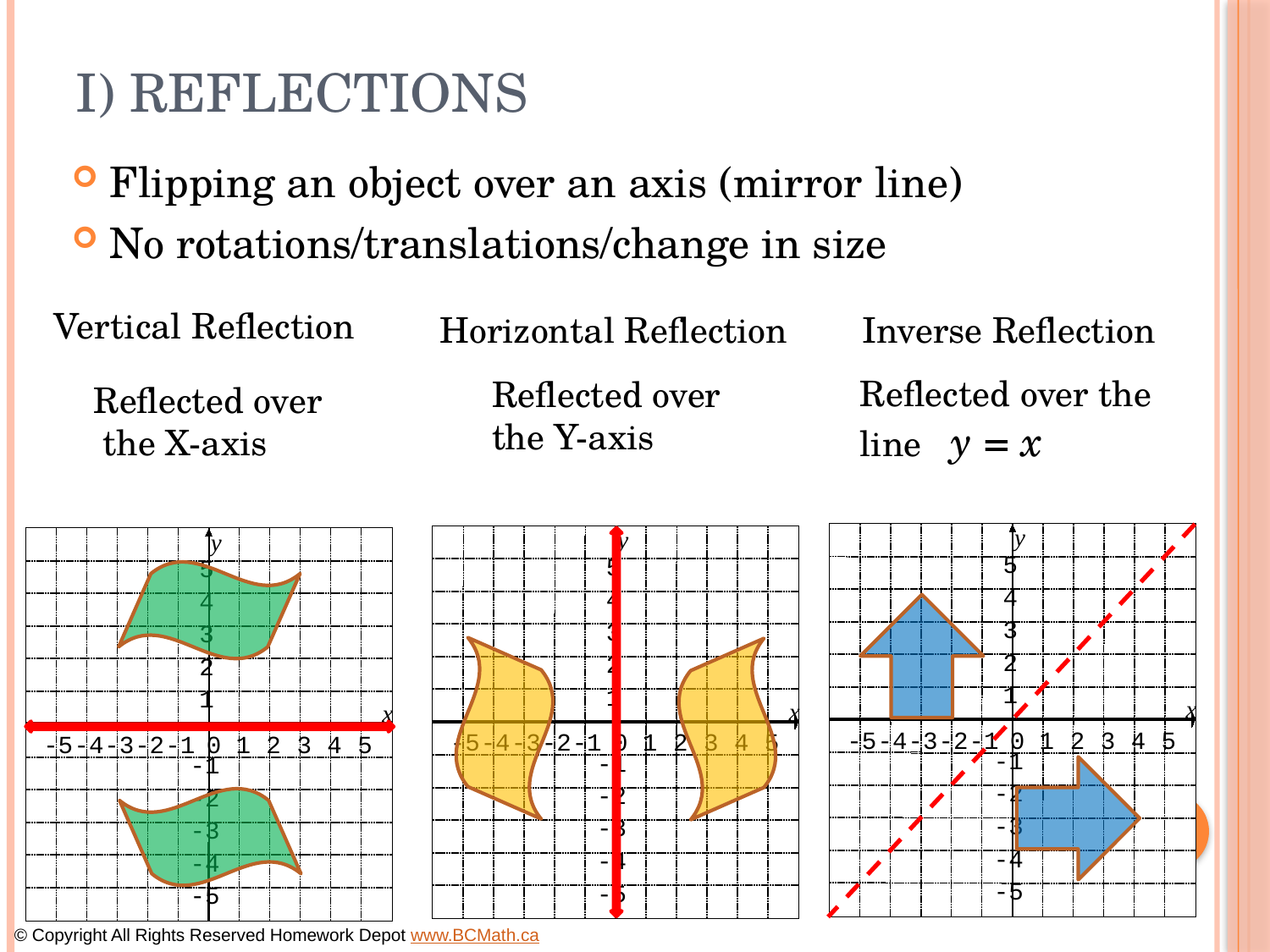

# I) Reflections
Flipping an object over an axis (mirror line)
No rotations/translations/change in size
Vertical Reflection
Horizontal Reflection
Inverse Reflection
Reflected over the
line   y = x
Reflected over
the Y-axis
Reflected over
 the X-axis
y

5

4

3

2

1

x

-5
-4
-3
-2
-1
0
1
2
3
4
5
-1

-2

-3

-4

-5

y

5

4

3

2

1

x

-5
-4
-3
-2
-1
0
1
2
3
4
5
-1

-2

-3

-4

-5

y

5

4

3

2

1

x

-5
-4
-3
-2
-1
0
1
2
3
4
5
-1

-2

-3

-4

-5

© Copyright All Rights Reserved Homework Depot www.BCMath.ca